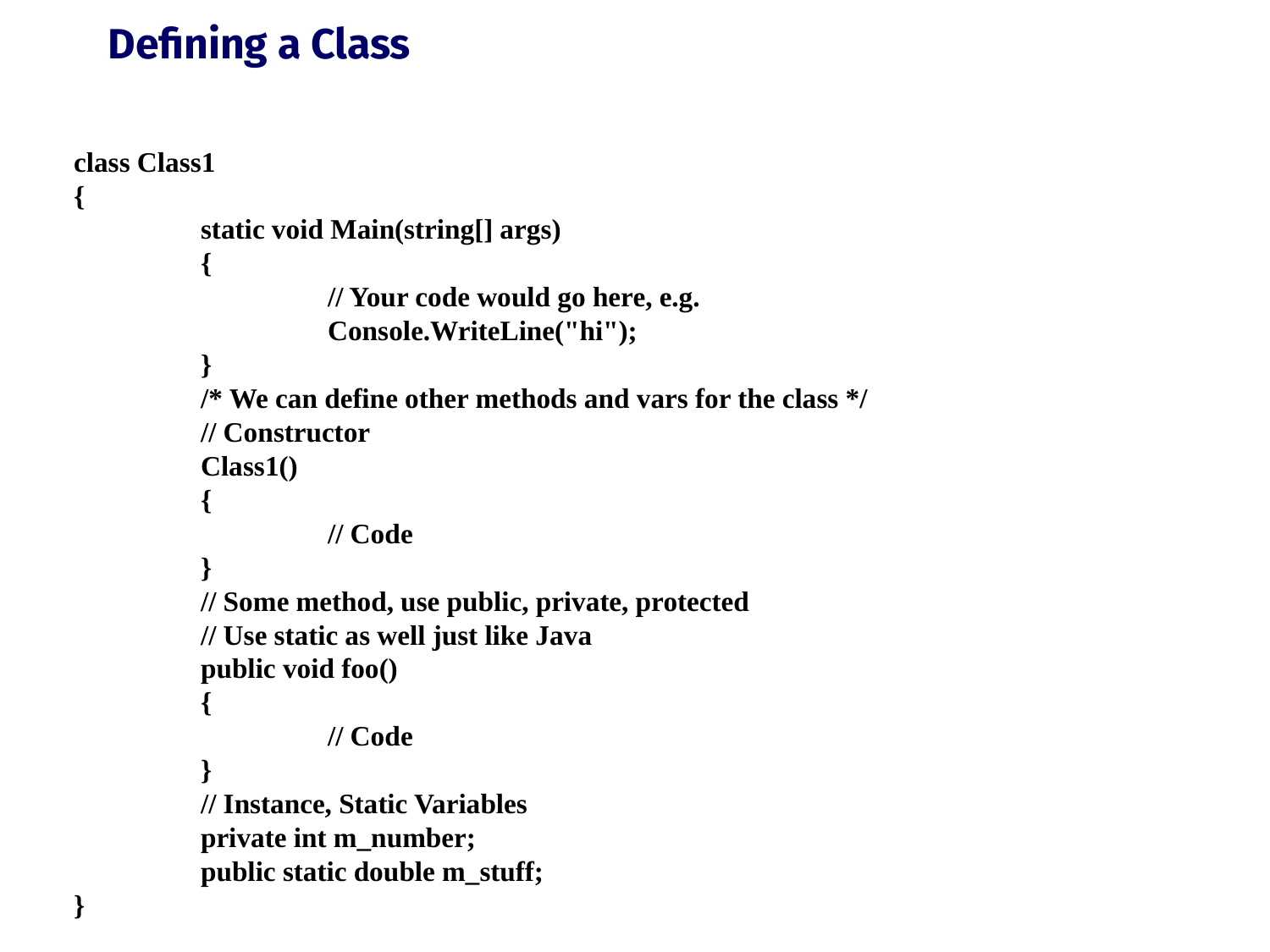

# Defining a Class
class Class1
{
	static void Main(string[] args)
	{
		// Your code would go here, e.g.
		Console.WriteLine("hi");
	}
	/* We can define other methods and vars for the class */
	// Constructor
	Class1()
	{
		// Code
	}
	// Some method, use public, private, protected
	// Use static as well just like Java
	public void foo()
	{
		// Code
	}
	// Instance, Static Variables
	private int m_number;
	public static double m_stuff;
}